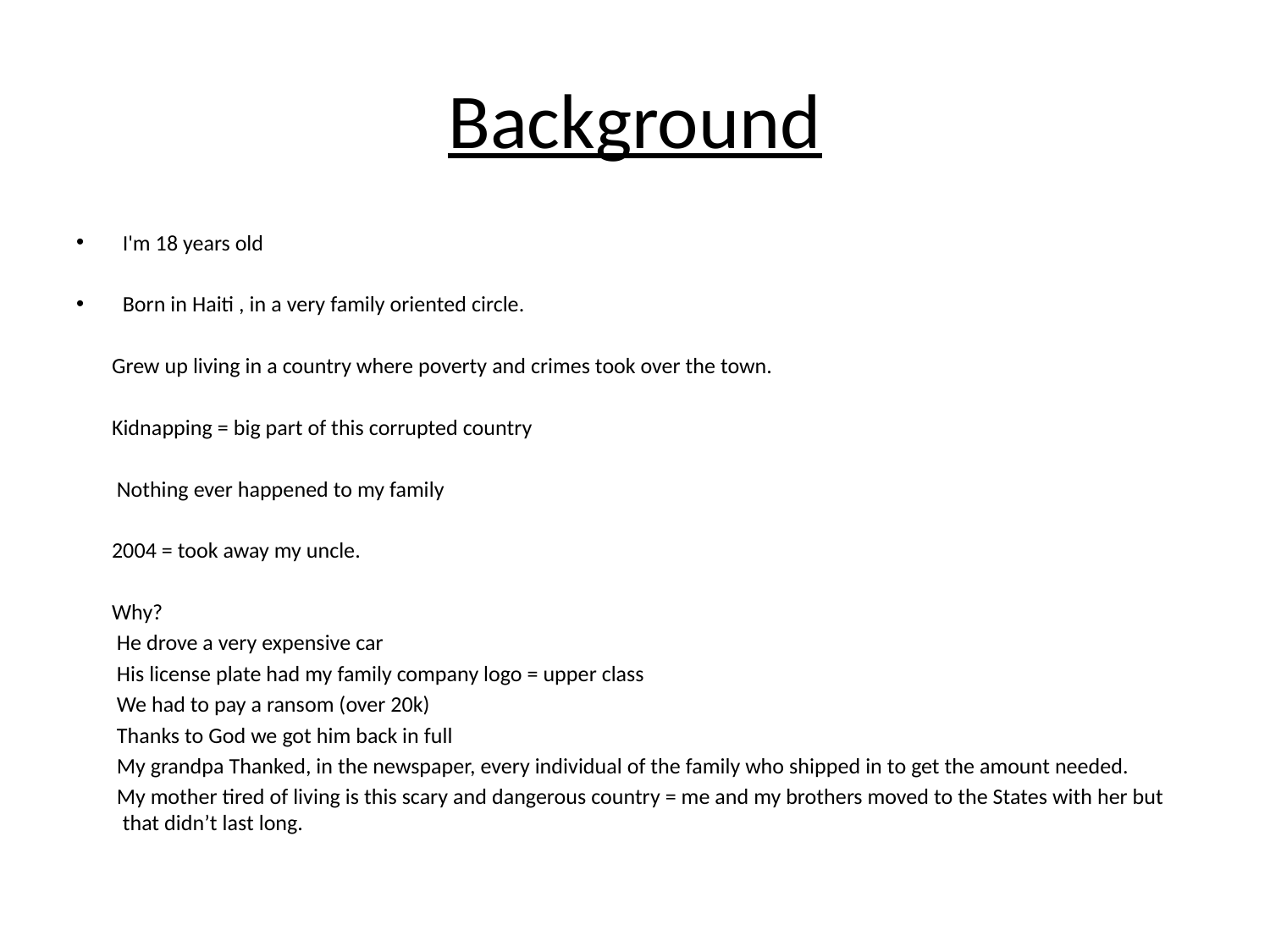

# Background
I'm 18 years old

Born in Haiti , in a very family oriented circle.

       Grew up living in a country where poverty and crimes took over the town.

       Kidnapping = big part of this corrupted country

        Nothing ever happened to my family

       2004 = took away my uncle.

       Why?
        He drove a very expensive car
        His license plate had my family company logo = upper class
        We had to pay a ransom (over 20k)
        Thanks to God we got him back in full
        My grandpa Thanked, in the newspaper, every individual of the family who shipped in to get the amount needed.
        My mother tired of living is this scary and dangerous country = me and my brothers moved to the States with her but that didn’t last long.